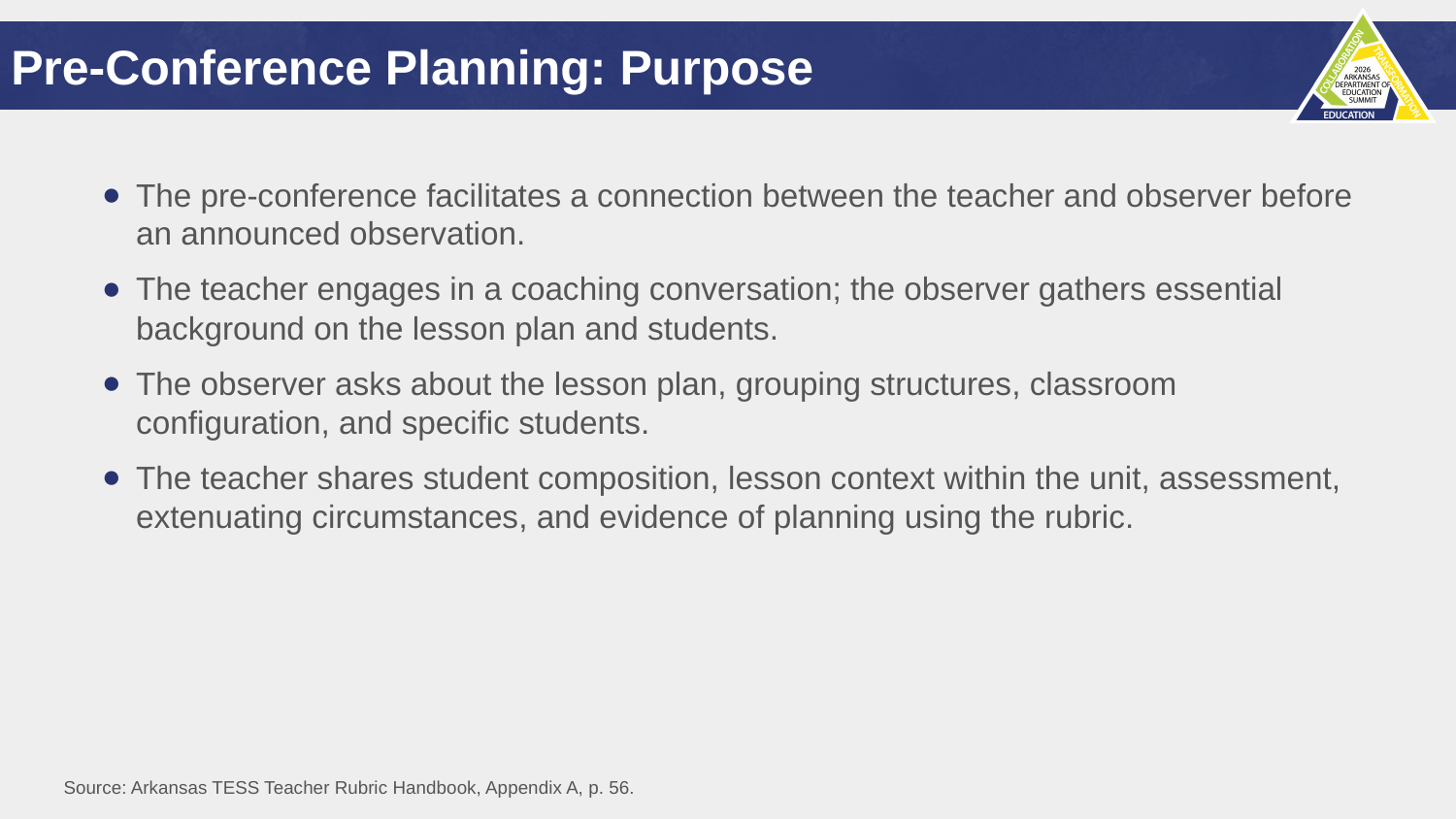

Pre-Conference Planning: Purpose

The pre-conference facilitates a connection between the teacher and observer before an announced observation.
The teacher engages in a coaching conversation; the observer gathers essential background on the lesson plan and students.
The observer asks about the lesson plan, grouping structures, classroom configuration, and specific students.
The teacher shares student composition, lesson context within the unit, assessment, extenuating circumstances, and evidence of planning using the rubric.
Source: Arkansas TESS Teacher Rubric Handbook, Appendix A, p. 56.